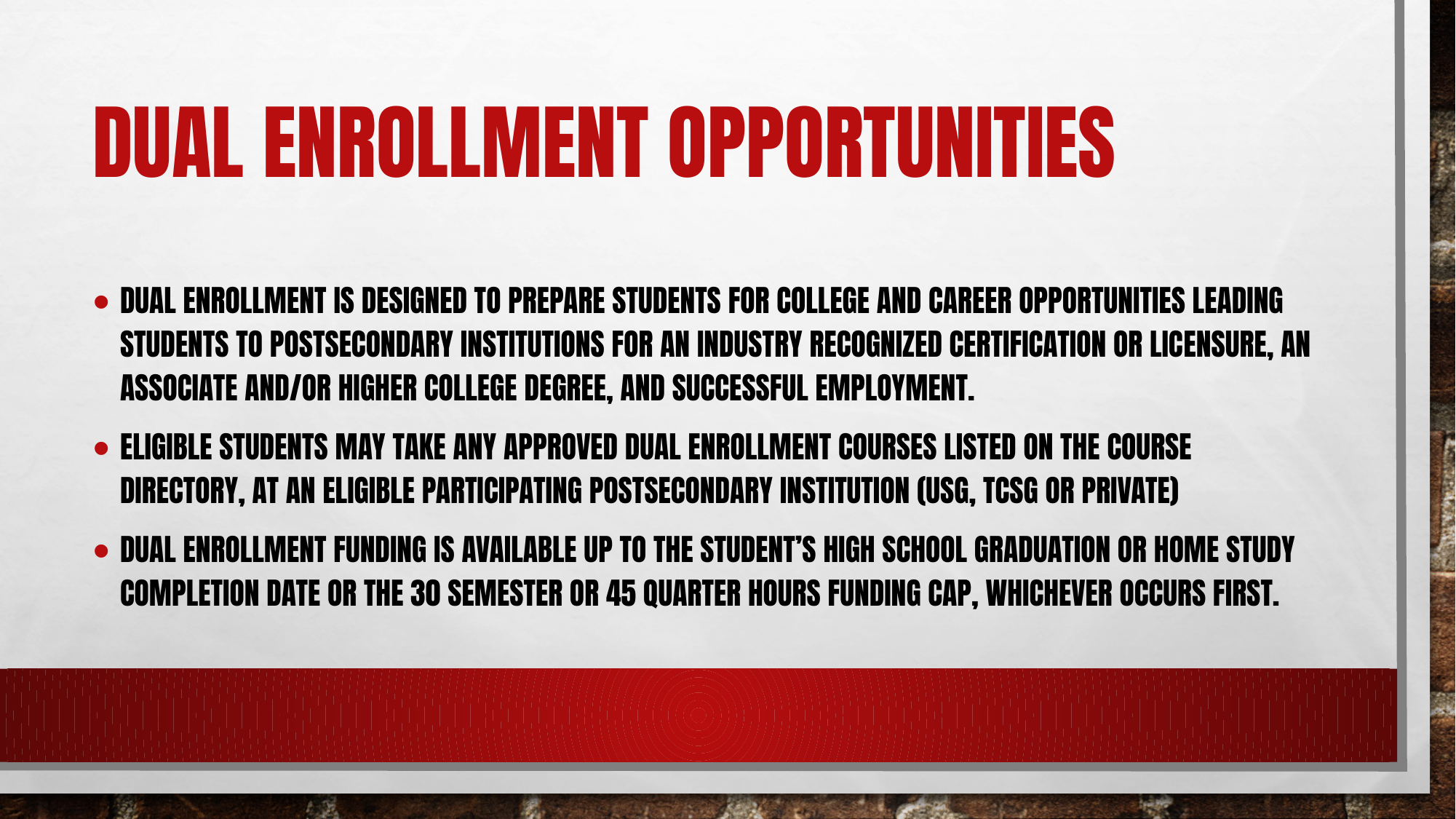

# Dual Enrollment Opportunities
Dual Enrollment ​is designed to prepare students for college and career opportunities leading students to postsecondary institutions for an industry recognized certification or lic​ensure, an associate and/or higher college ​​​degree, and successful employment.
Eligible students may take any approved Dual Enrollment courses listed on the Course Directory, at an eligible participating postsecondary institution (USG, TCSG or private)
Dual Enrollment funding is available up to the student’s high school graduation or home study completion date or the 30 semester or 45 quarter hours Funding Cap, whichever occurs first.